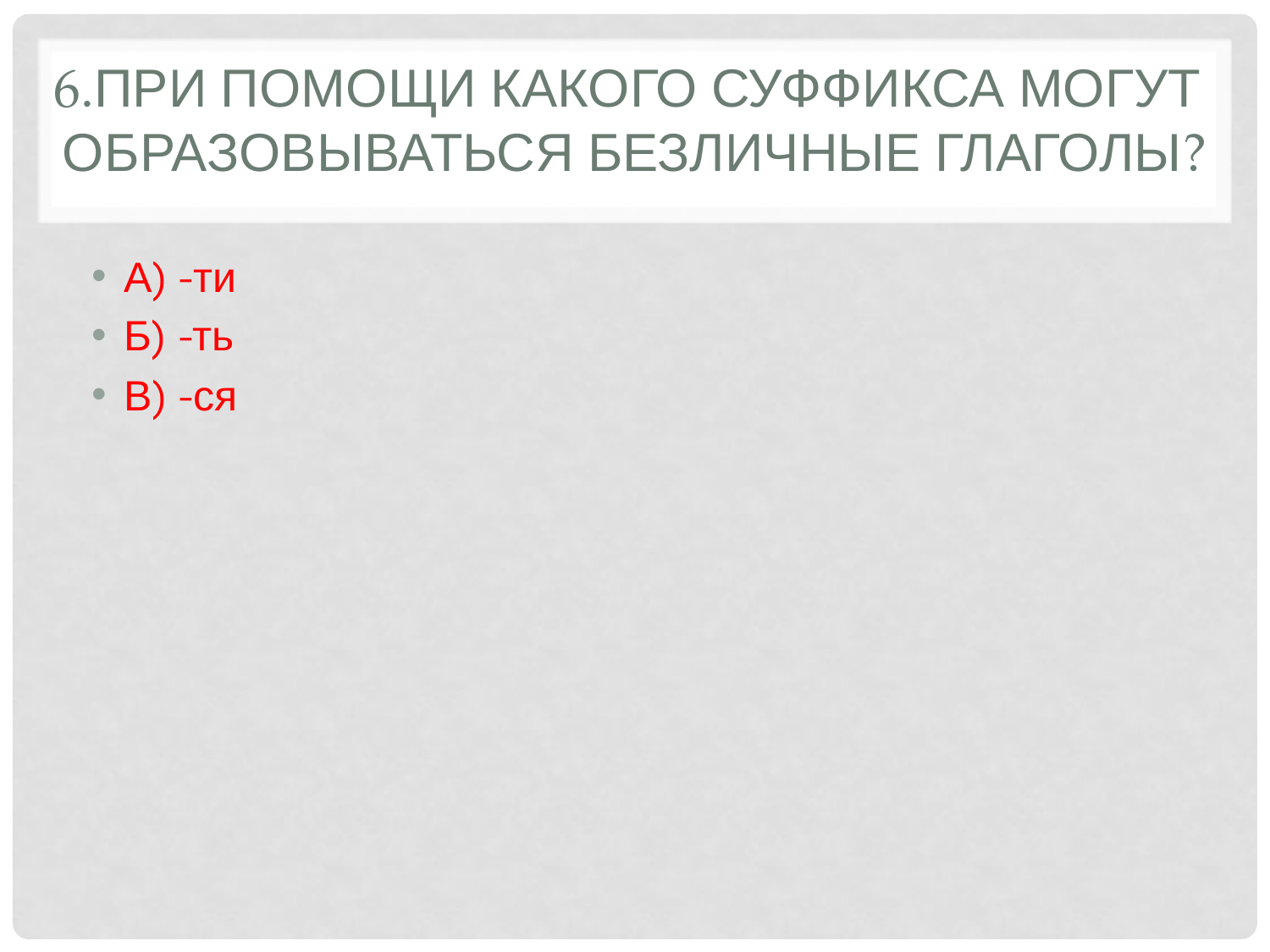

# 6.При помощи какого суффикса могут  образовываться безличные глаголы?
А) -ти
Б) -ть
В) -ся